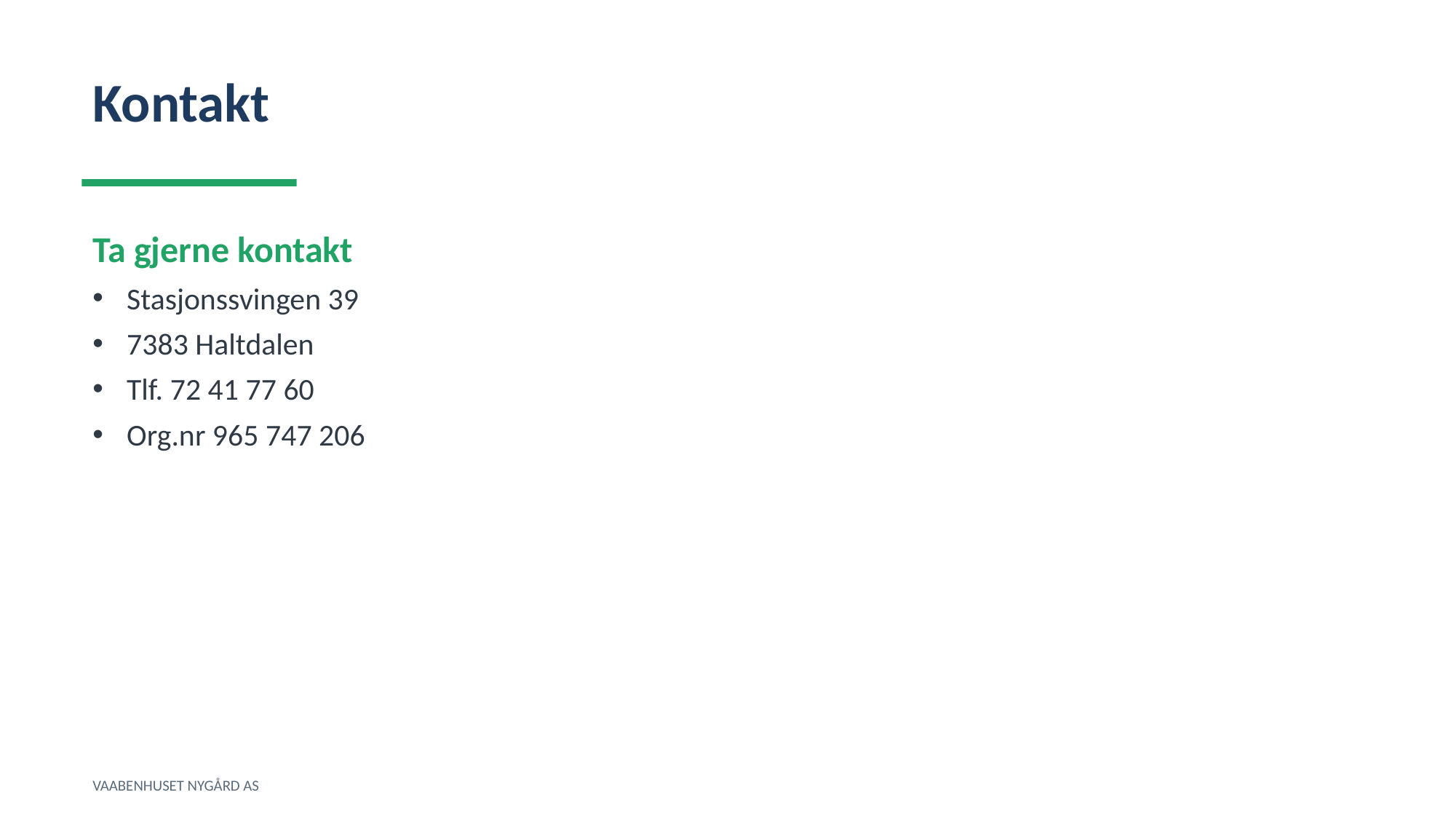

Kontakt

Ta gjerne kontakt
Stasjonssvingen 39
7383 Haltdalen
Tlf. 72 41 77 60
Org.nr 965 747 206
VAABENHUSET NYGÅRD AS